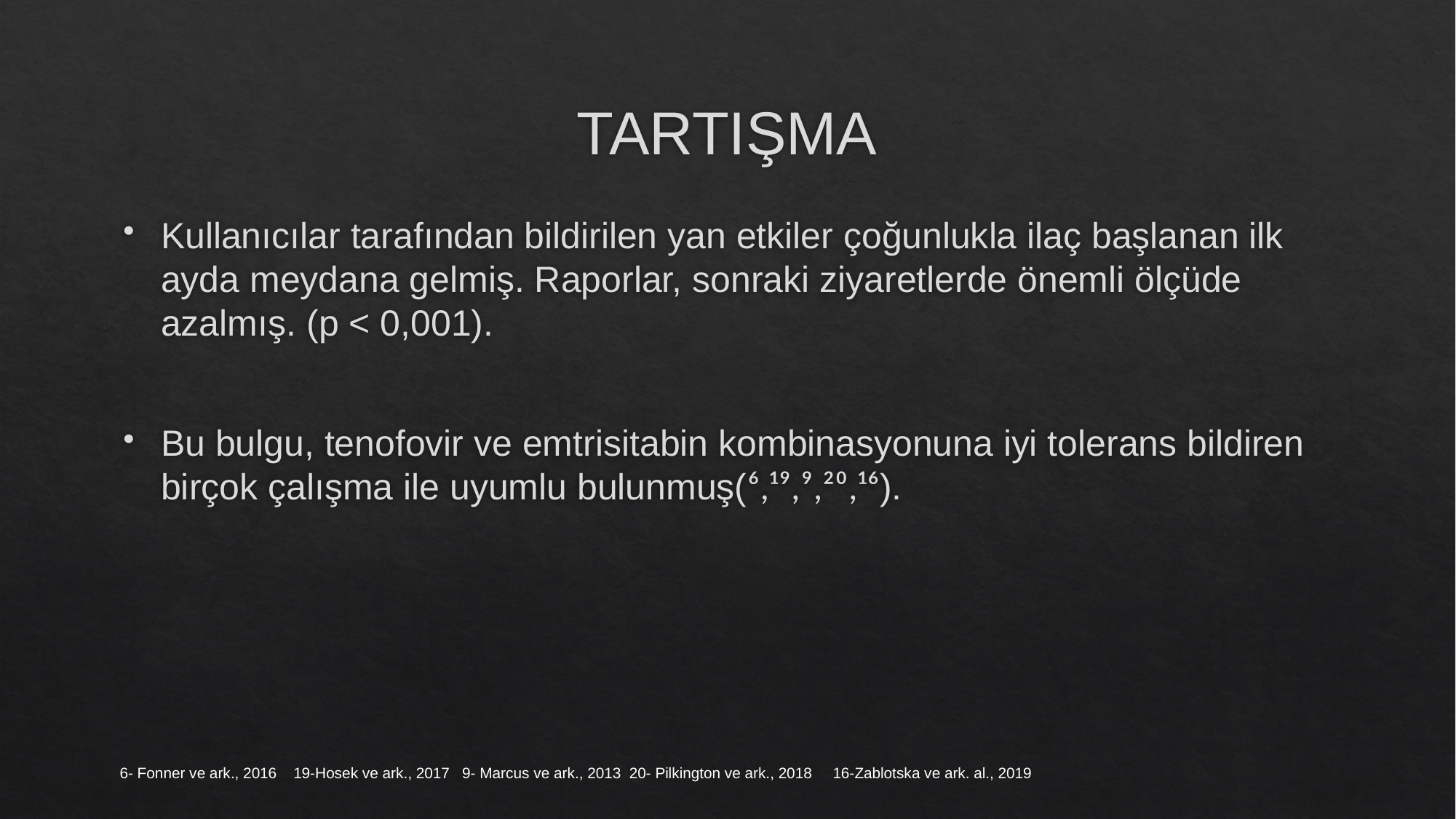

# TARTIŞMA
Kullanıcılar tarafından bildirilen yan etkiler çoğunlukla ilaç başlanan ilk ayda meydana gelmiş. Raporlar, sonraki ziyaretlerde önemli ölçüde azalmış. (p < 0,001).

Bu bulgu, tenofovir ve emtrisitabin kombinasyonuna iyi tolerans bildiren birçok çalışma ile uyumlu bulunmuş(⁶,¹⁹,⁹,²⁰,¹⁶).
6- Fonner ve ark., 2016    19-Hosek ve ark., 2017   9- Marcus ve ark., 2013  20- Pilkington ve ark., 2018     16-Zablotska ve ark. al., 2019